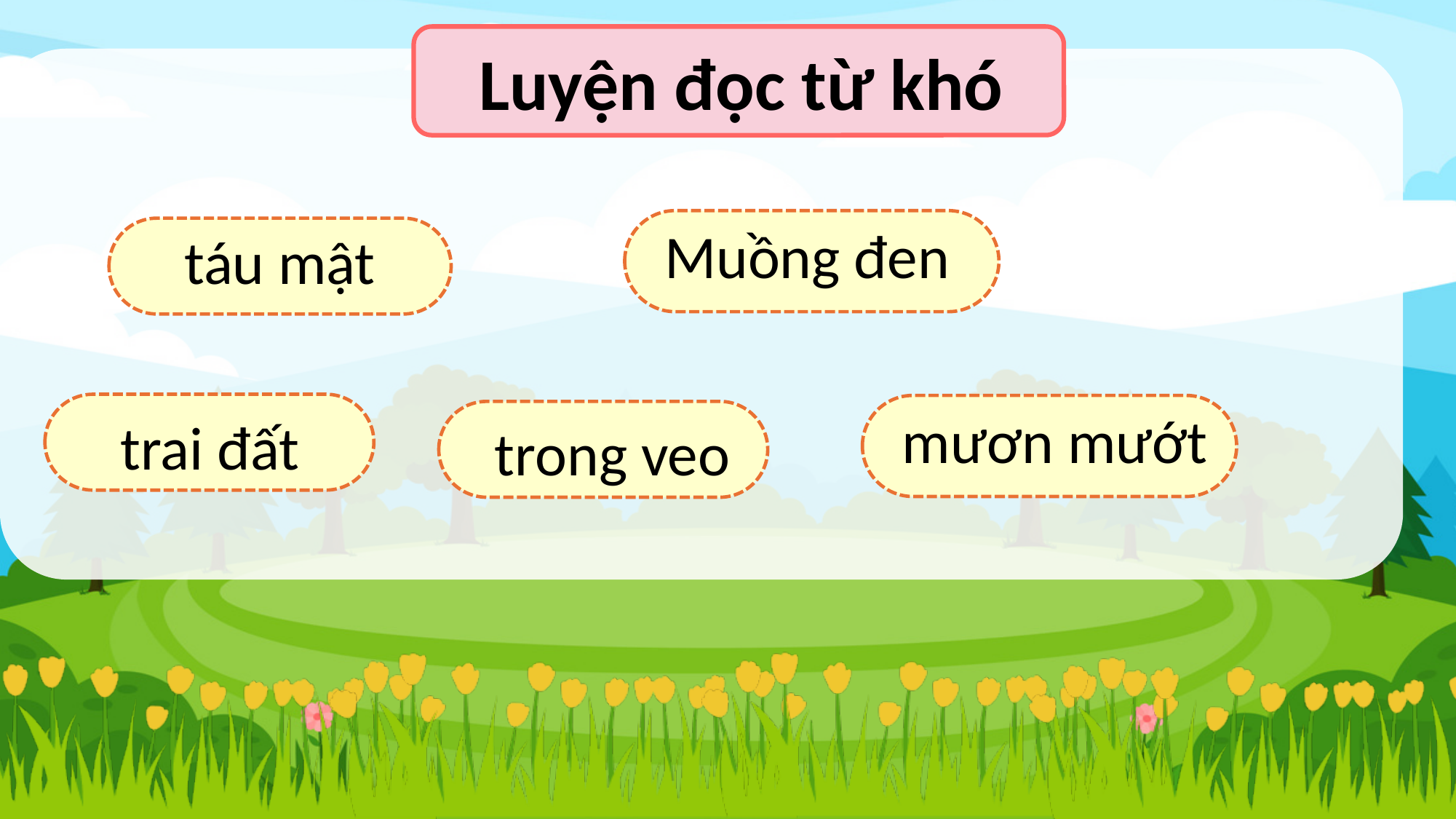

Luyện đọc từ khó

Muồng đen

táu mật

trai đất

mươn mướt

trong veo